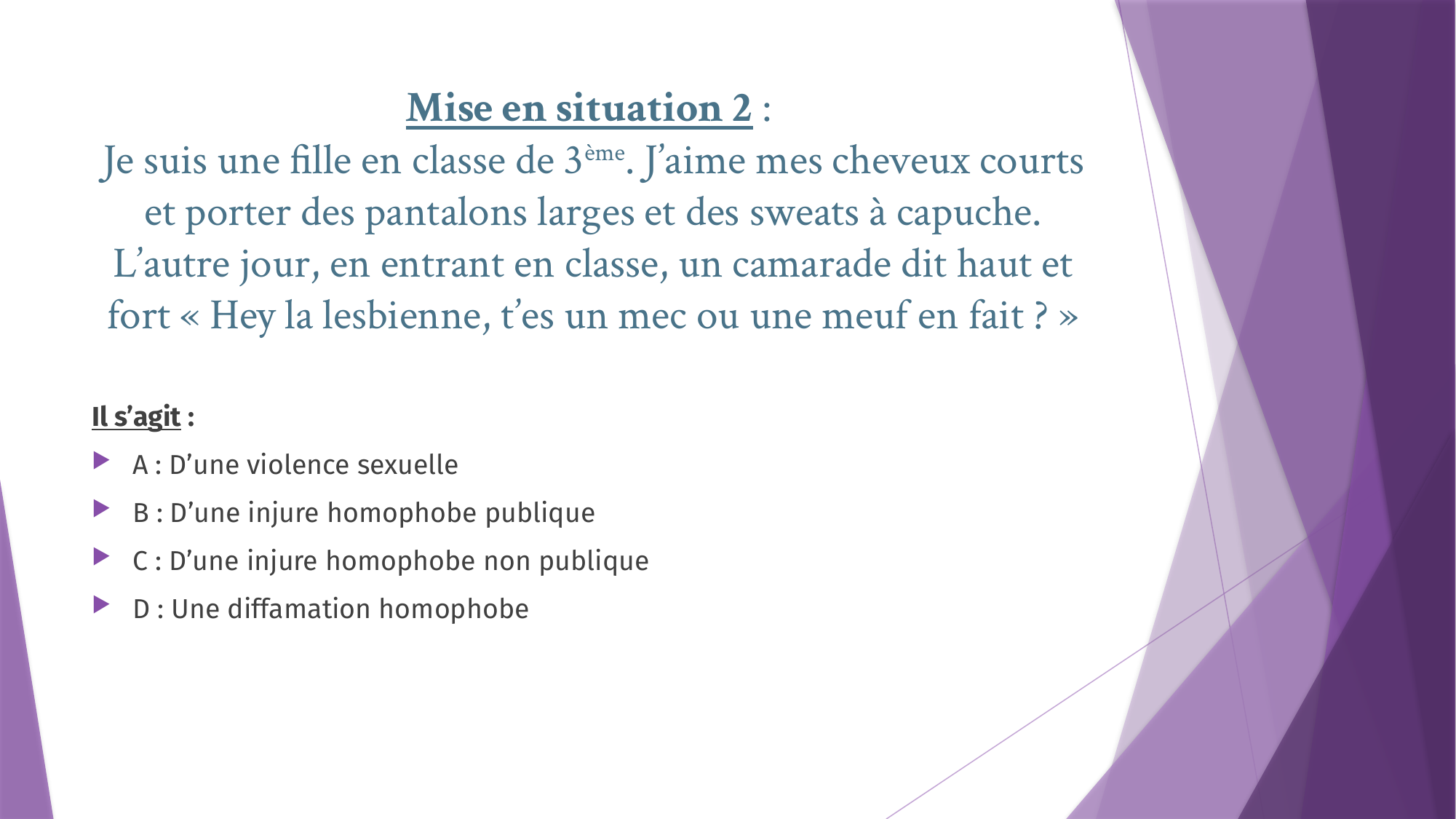

# Mise en situation 2 : Je suis une fille en classe de 3ème. J’aime mes cheveux courts et porter des pantalons larges et des sweats à capuche. L’autre jour, en entrant en classe, un camarade dit haut et fort « Hey la lesbienne, t’es un mec ou une meuf en fait ? »
Il s’agit :
A : D’une violence sexuelle
B : D’une injure homophobe publique
C : D’une injure homophobe non publique
D : Une diffamation homophobe